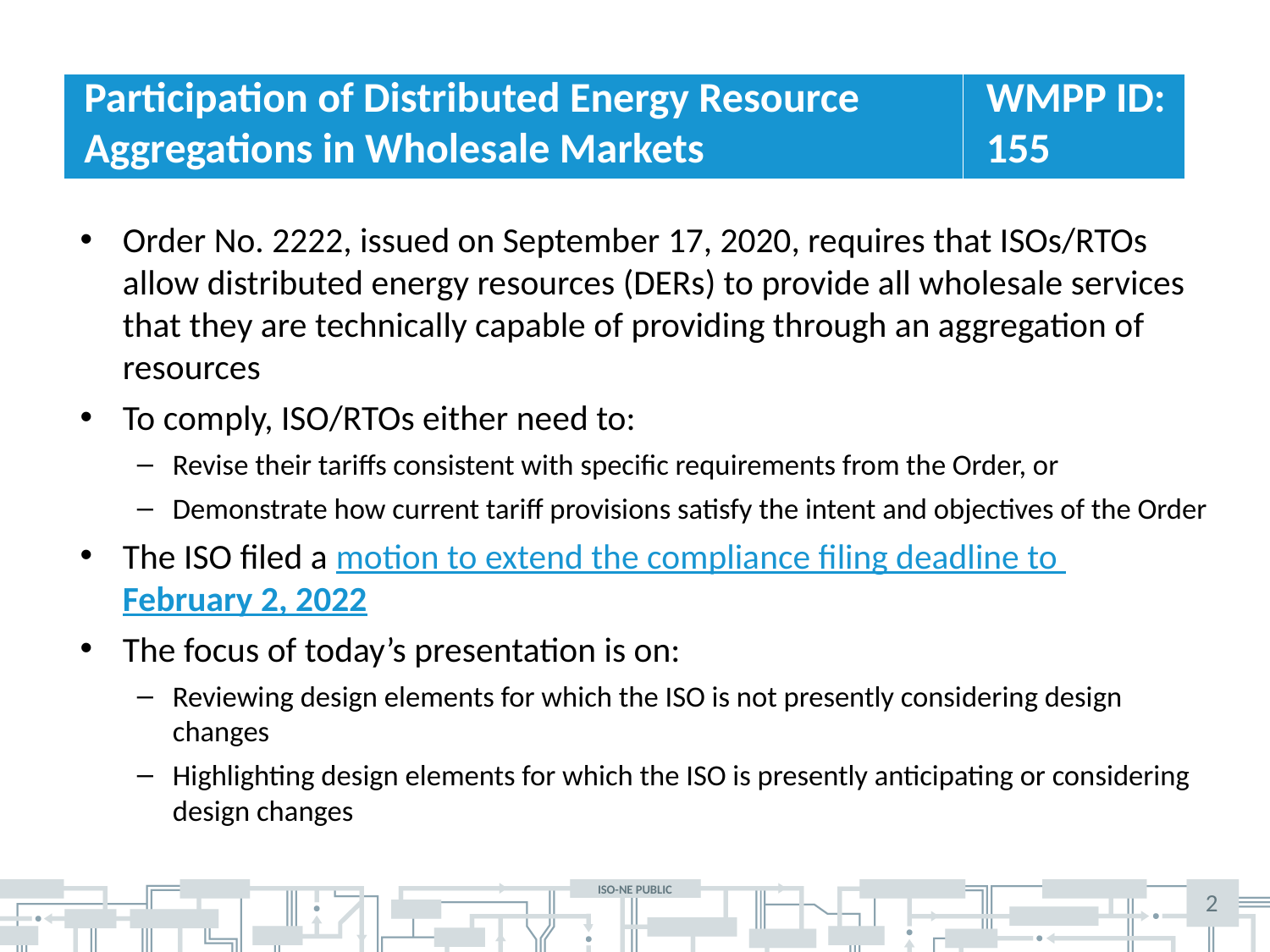

Participation of Distributed Energy Resource Aggregations in Wholesale Markets
WMPP ID:
155
Order No. 2222, issued on September 17, 2020, requires that ISOs/RTOs allow distributed energy resources (DERs) to provide all wholesale services that they are technically capable of providing through an aggregation of resources
To comply, ISO/RTOs either need to:
Revise their tariffs consistent with specific requirements from the Order, or
Demonstrate how current tariff provisions satisfy the intent and objectives of the Order
The ISO filed a motion to extend the compliance filing deadline to February 2, 2022
The focus of today’s presentation is on:
Reviewing design elements for which the ISO is not presently considering design changes
Highlighting design elements for which the ISO is presently anticipating or considering design changes
2